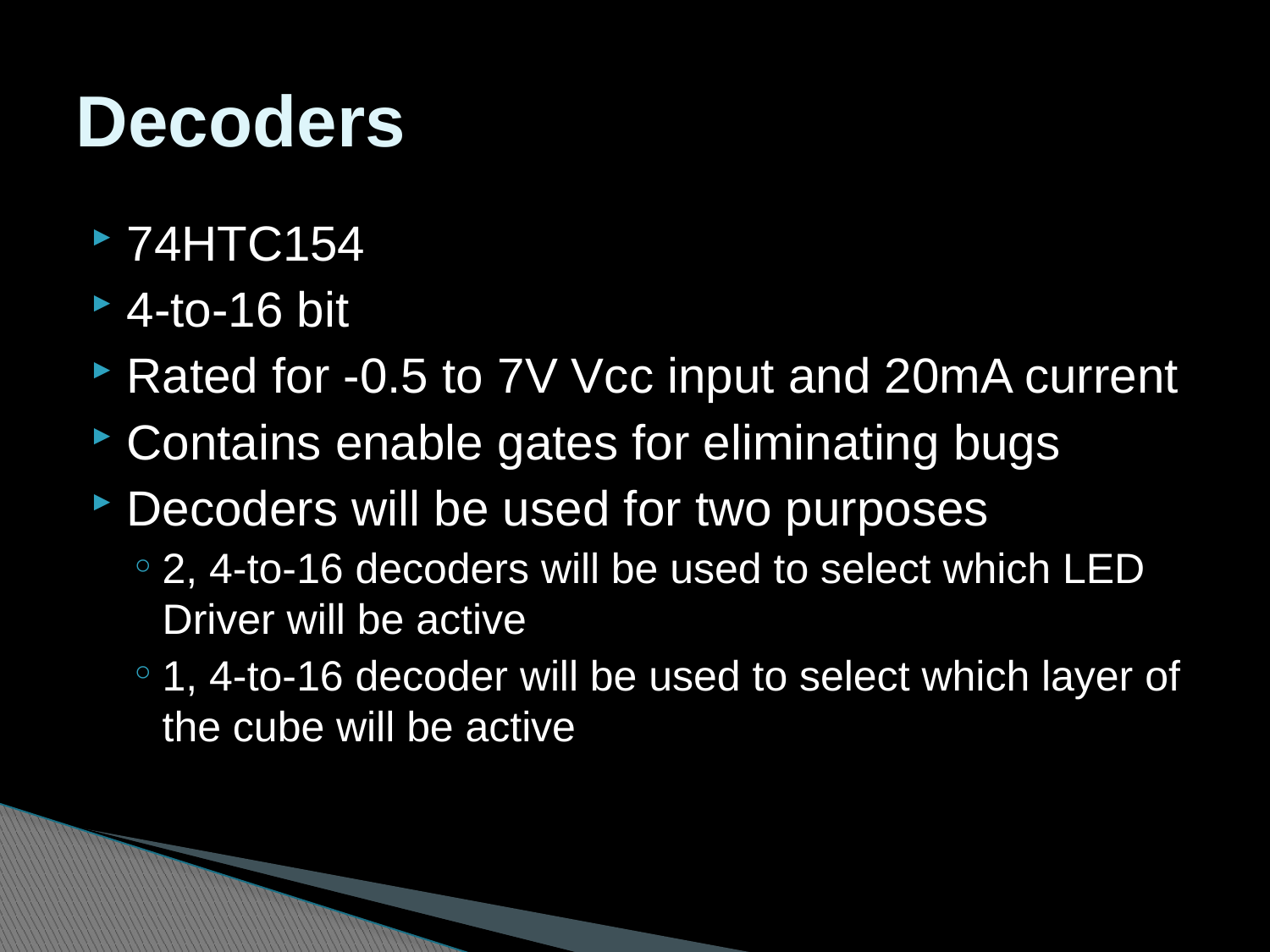

# Decoders
74HTC154
4-to-16 bit
Rated for -0.5 to 7V Vcc input and 20mA current
Contains enable gates for eliminating bugs
Decoders will be used for two purposes
2, 4-to-16 decoders will be used to select which LED Driver will be active
1, 4-to-16 decoder will be used to select which layer of the cube will be active